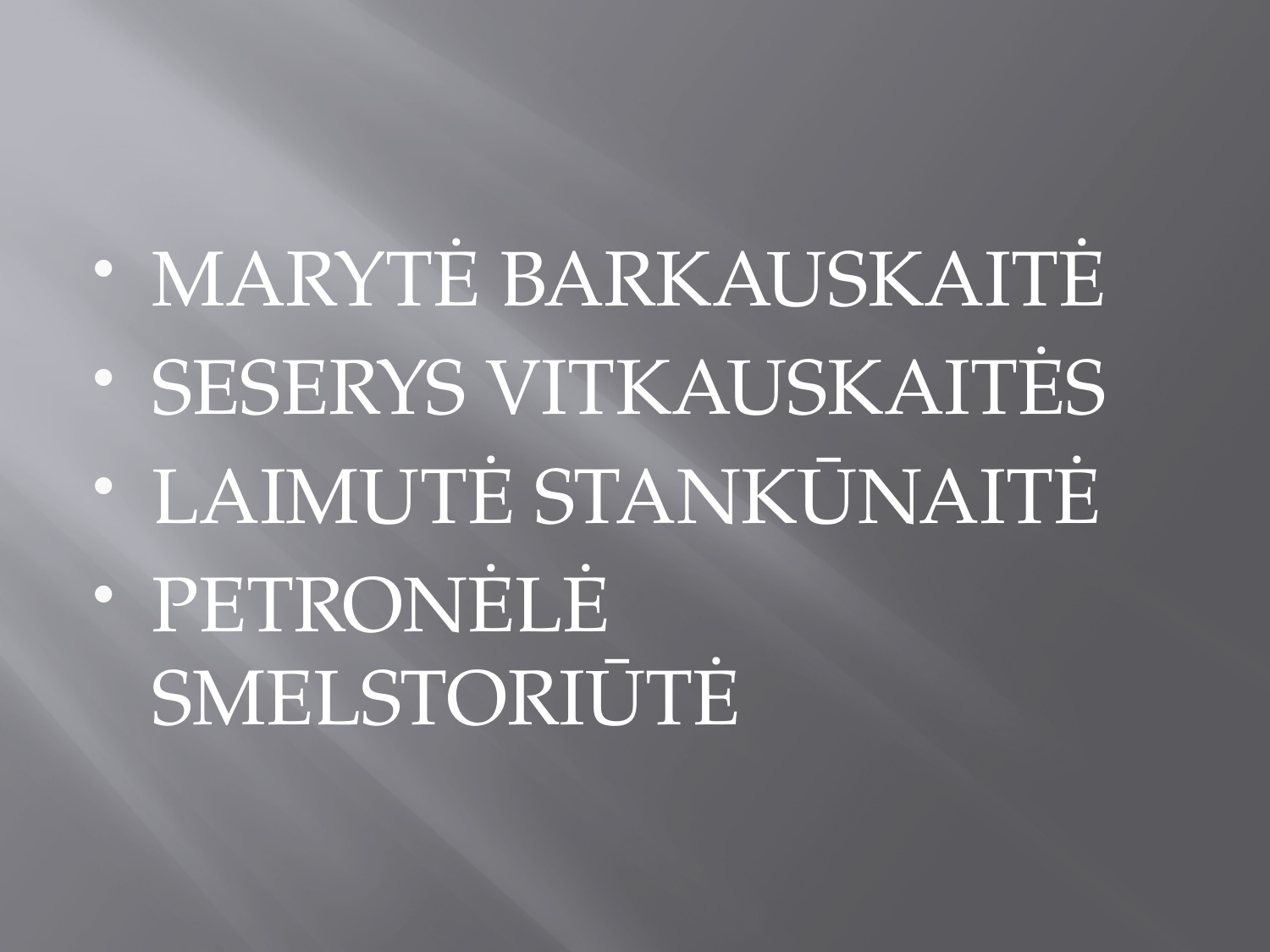

MARYTĖ BARKAUSKAITĖ
SESERYS VITKAUSKAITĖS
LAIMUTĖ STANKŪNAITĖ
PETRONĖLĖ SMELSTORIŪTĖ